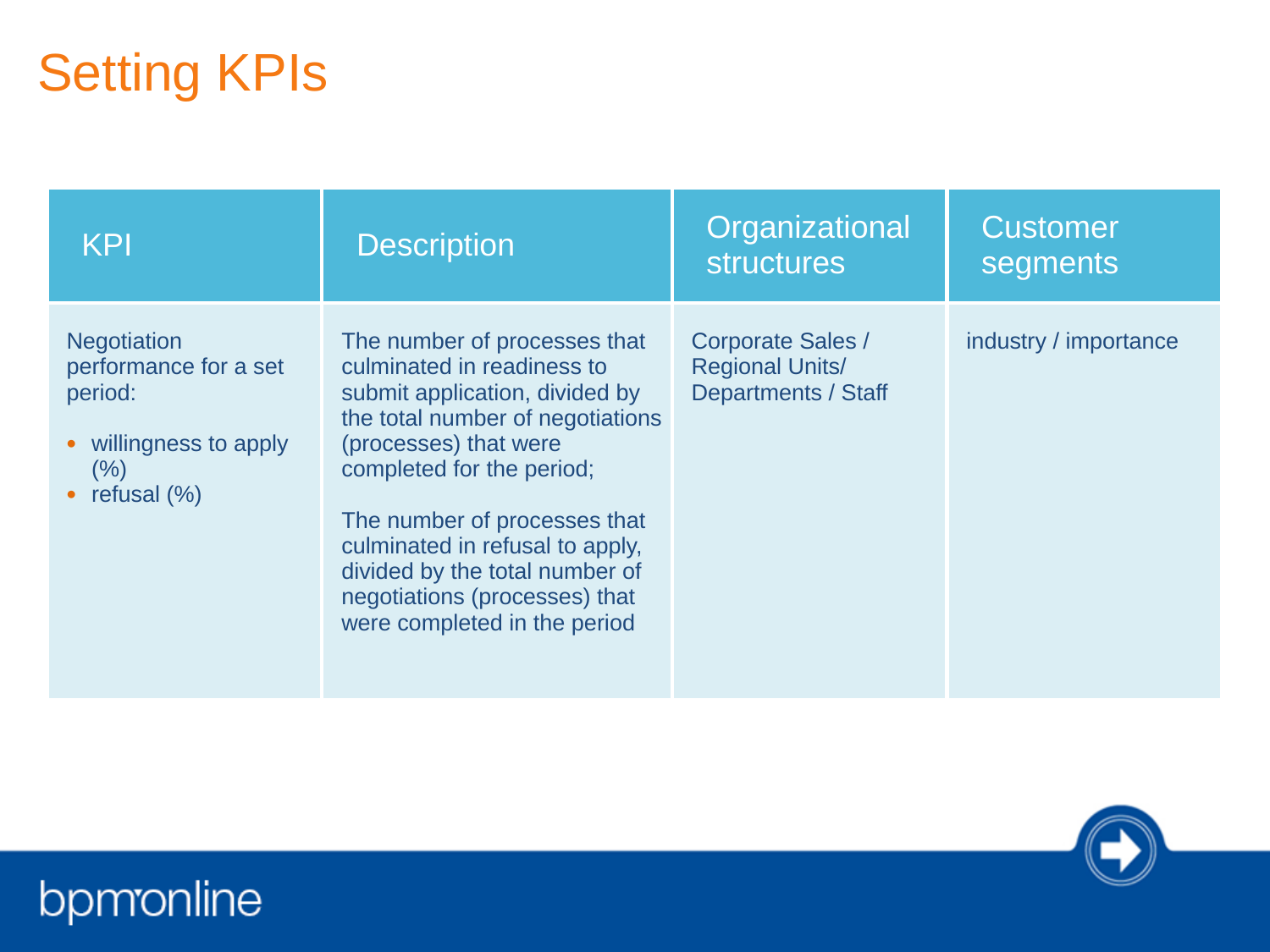

# Setting KPIs
| KPI | Description | Organizational structures | Customer segments |
| --- | --- | --- | --- |
| Negotiation performance for a set period: willingness to apply (%) refusal (%) | The number of processes that culminated in readiness to submit application, divided by the total number of negotiations (processes) that were completed for the period; The number of processes that culminated in refusal to apply, divided by the total number of negotiations (processes) that were completed in the period | Corporate Sales / Regional Units/ Departments / Staff | industry / importance |